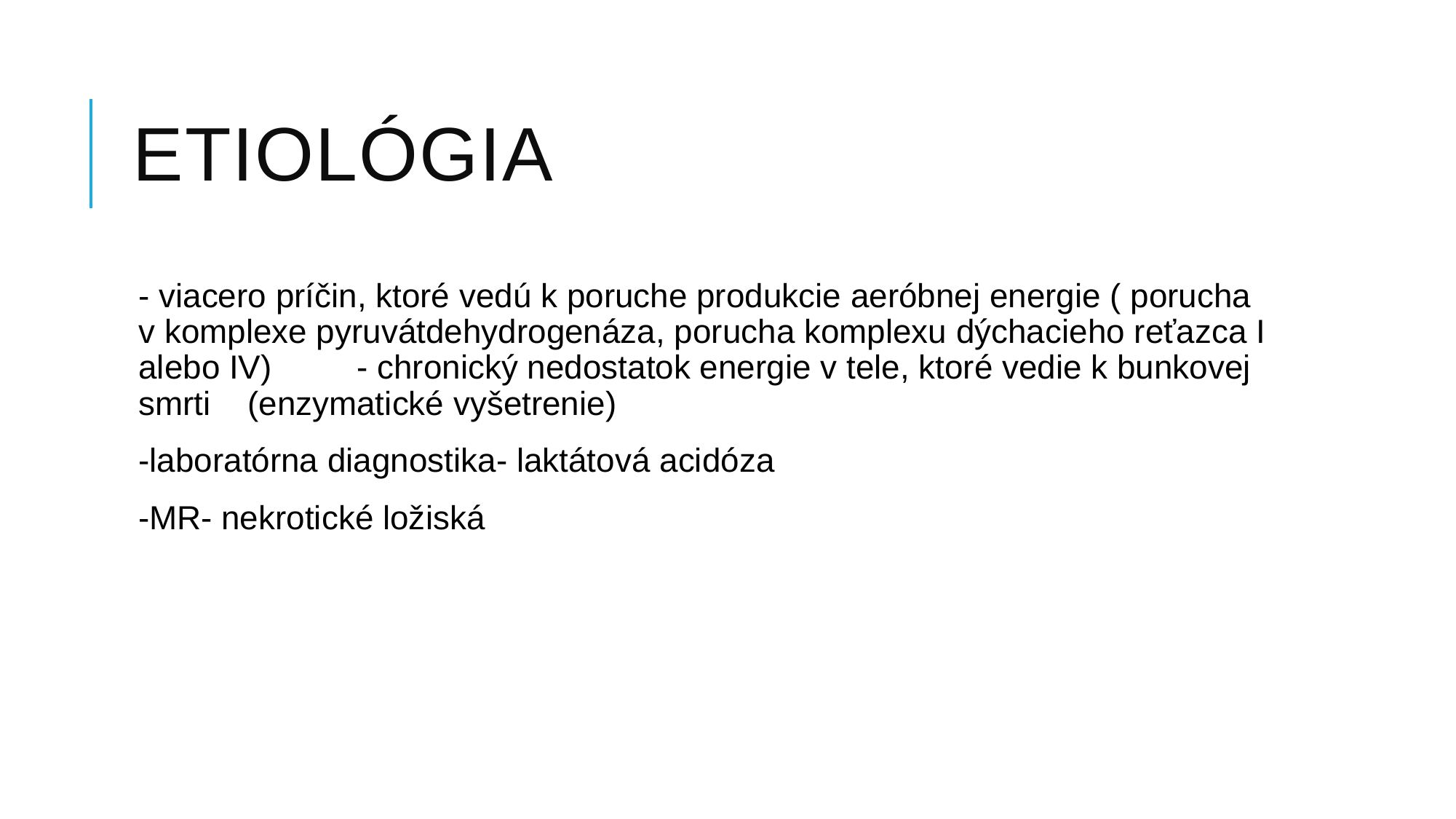

# Etiológia
- viacero príčin, ktoré vedú k poruche produkcie aeróbnej energie ( porucha v komplexe pyruvátdehydrogenáza, porucha komplexu dýchacieho reťazca I alebo IV) 	- chronický nedostatok energie v tele, ktoré vedie k bunkovej smrti 	(enzymatické vyšetrenie)
-laboratórna diagnostika- laktátová acidóza
-MR- nekrotické ložiská